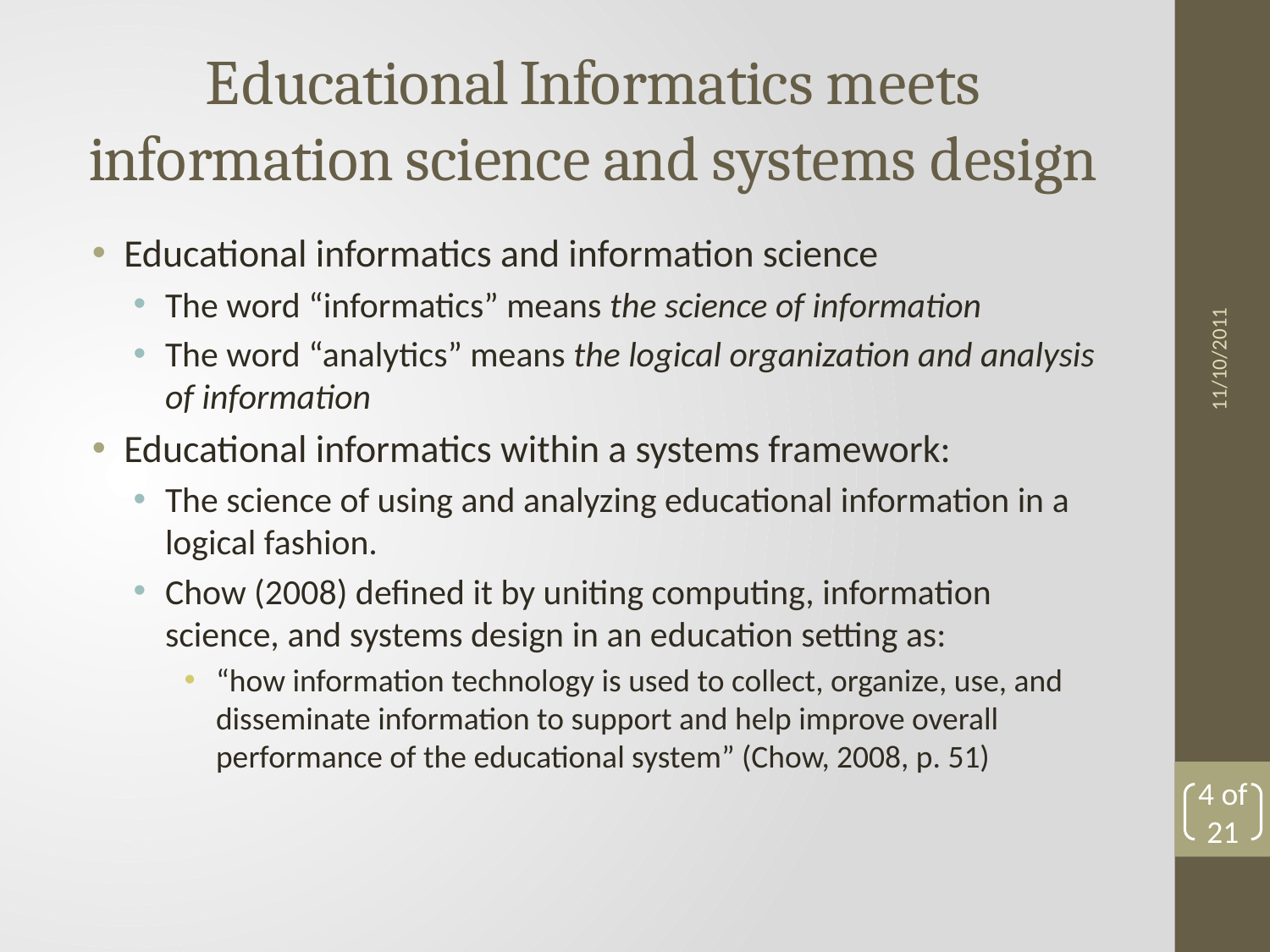

# Educational Informatics meets information science and systems design
Educational informatics and information science
The word “informatics” means the science of information
The word “analytics” means the logical organization and analysis of information
Educational informatics within a systems framework:
The science of using and analyzing educational information in a logical fashion.
Chow (2008) defined it by uniting computing, information science, and systems design in an education setting as:
“how information technology is used to collect, organize, use, and disseminate information to support and help improve overall performance of the educational system” (Chow, 2008, p. 51)

11/10/2011
4 of 21